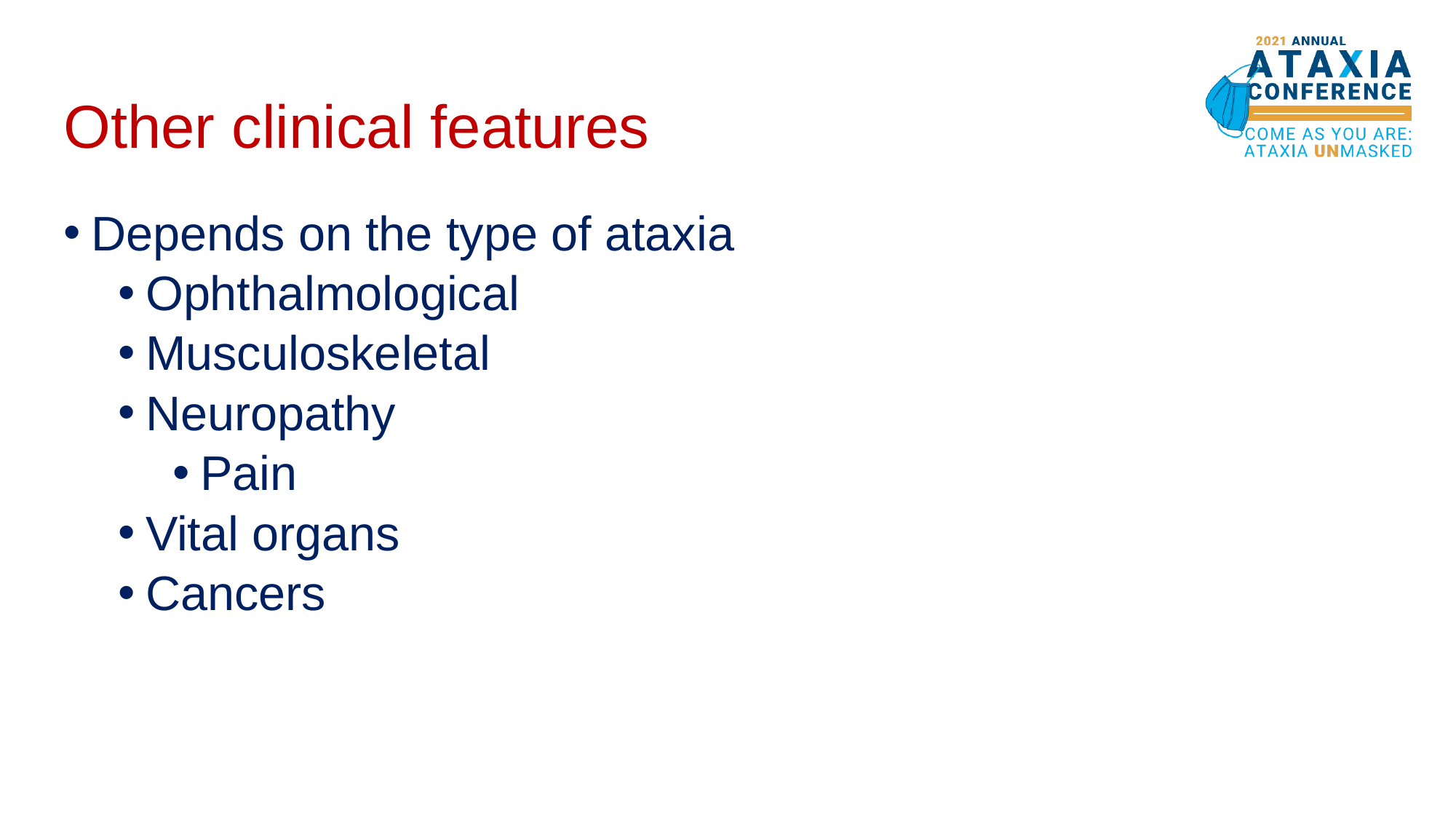

# Other clinical features
Depends on the type of ataxia
Ophthalmological
Musculoskeletal
Neuropathy
Pain
Vital organs
Cancers